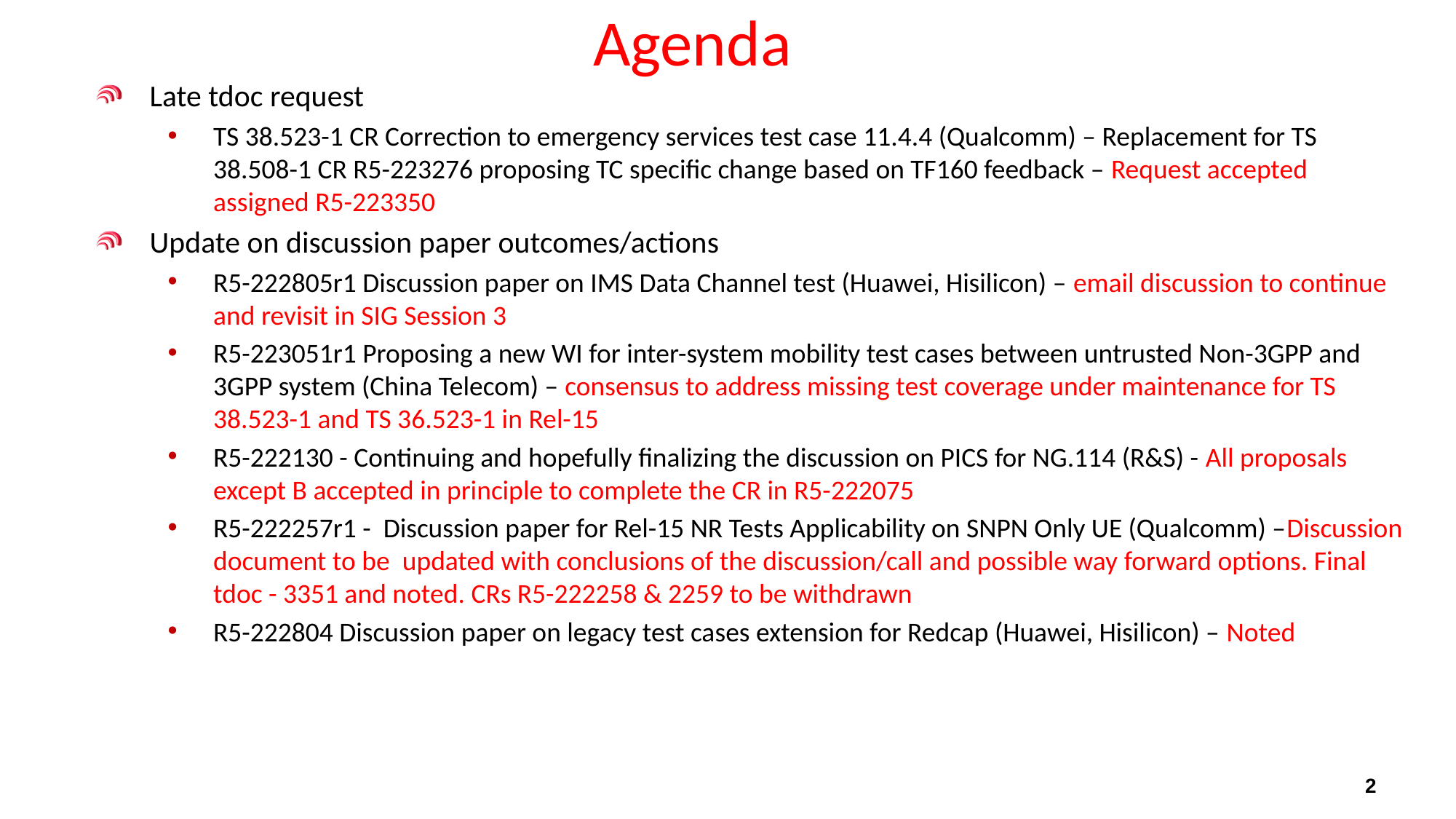

# Agenda
Late tdoc request
TS 38.523-1 CR Correction to emergency services test case 11.4.4 (Qualcomm) – Replacement for TS 38.508-1 CR R5-223276 proposing TC specific change based on TF160 feedback – Request accepted assigned R5-223350
Update on discussion paper outcomes/actions
R5-222805r1 Discussion paper on IMS Data Channel test (Huawei, Hisilicon) – email discussion to continue and revisit in SIG Session 3
R5-223051r1 Proposing a new WI for inter-system mobility test cases between untrusted Non-3GPP and 3GPP system (China Telecom) – consensus to address missing test coverage under maintenance for TS 38.523-1 and TS 36.523-1 in Rel-15
R5-222130 - Continuing and hopefully finalizing the discussion on PICS for NG.114 (R&S) - All proposals except B accepted in principle to complete the CR in R5-222075
R5-222257r1 -  Discussion paper for Rel-15 NR Tests Applicability on SNPN Only UE (Qualcomm) –Discussion document to be  updated with conclusions of the discussion/call and possible way forward options. Final tdoc - 3351 and noted. CRs R5-222258 & 2259 to be withdrawn
R5-222804 Discussion paper on legacy test cases extension for Redcap (Huawei, Hisilicon) – Noted